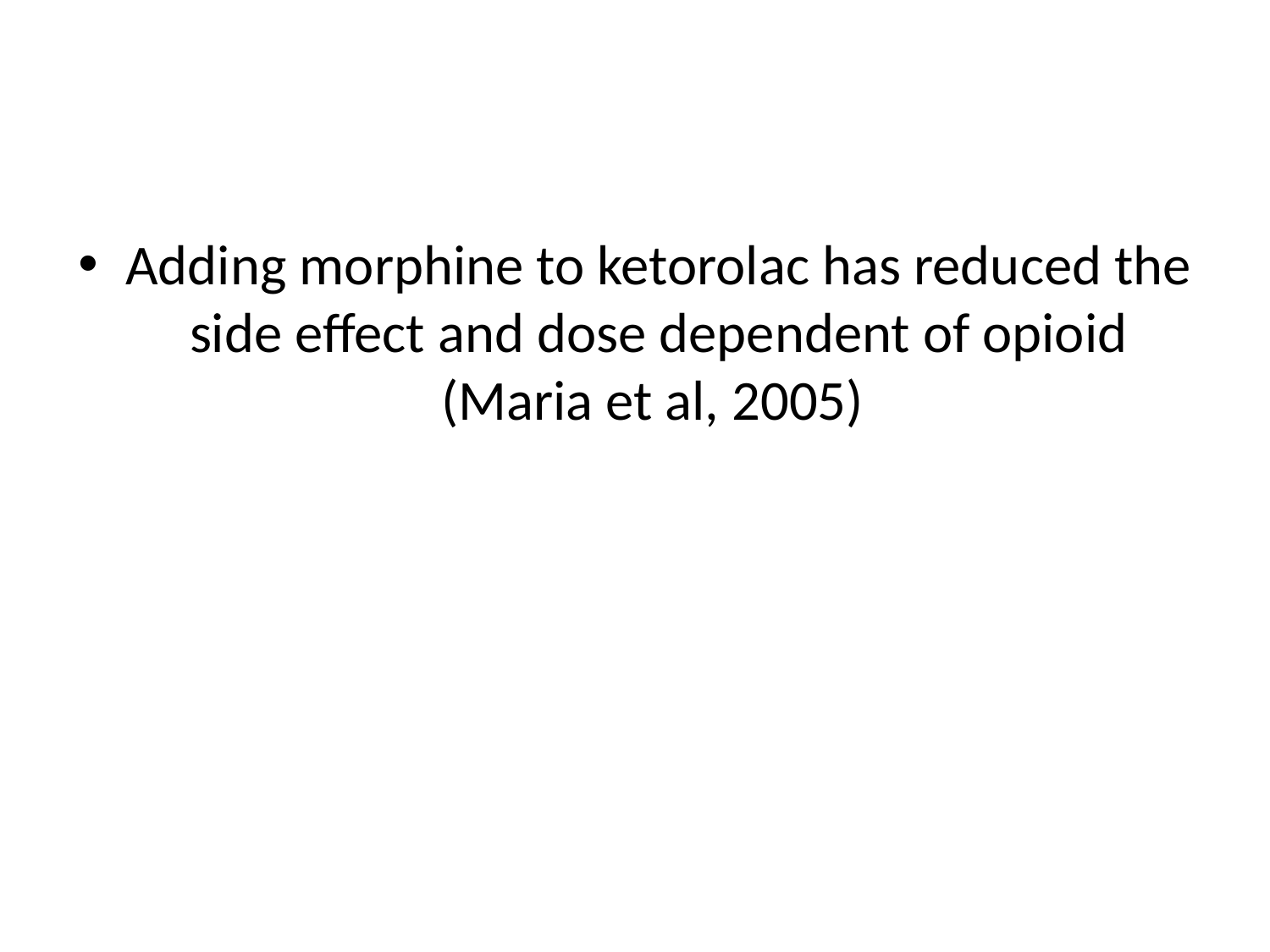

#
Adding morphine to ketorolac has reduced the side effect and dose dependent of opioid (Maria et al, 2005)